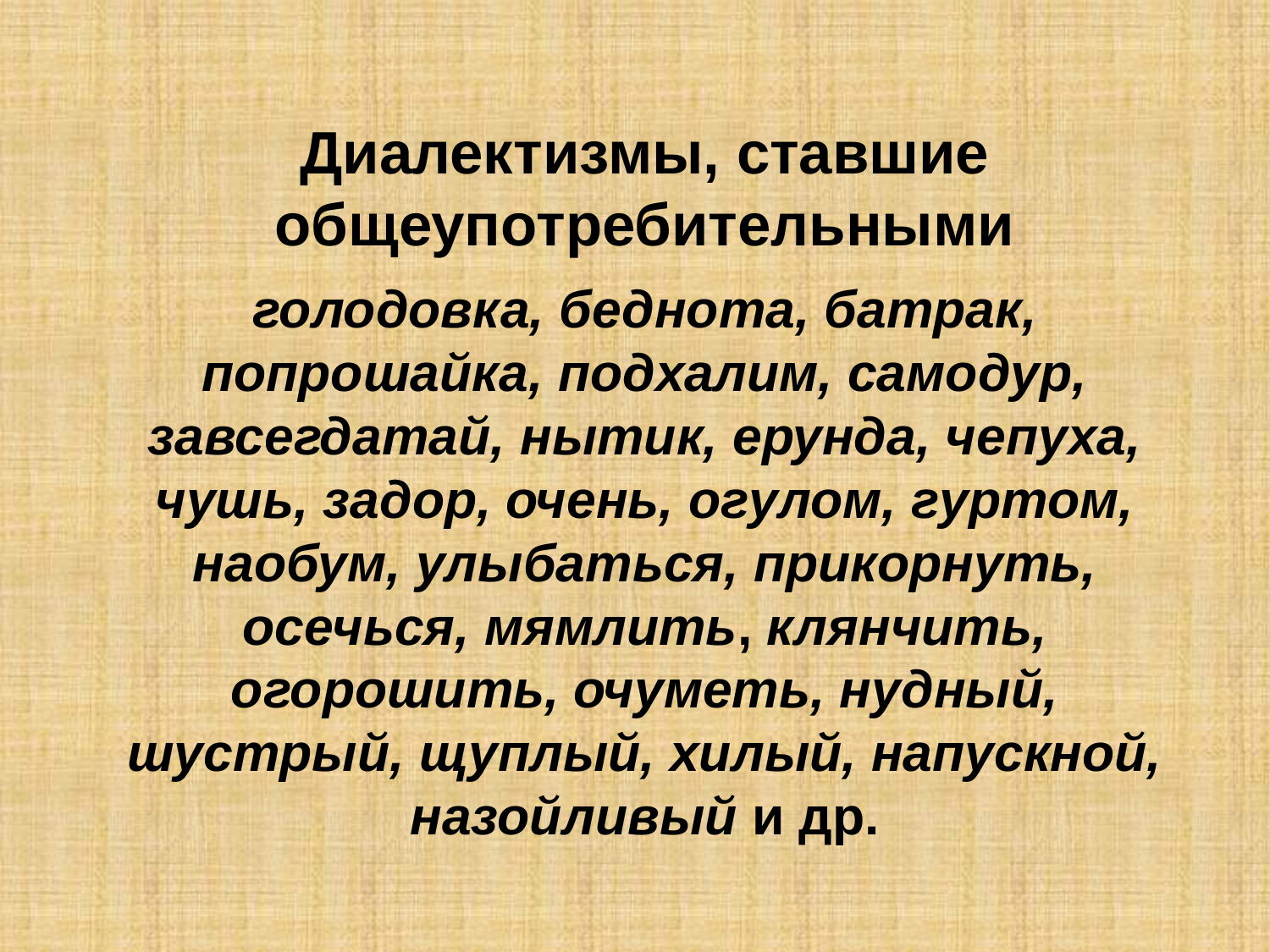

Диалектизмы, ставшие общеупотребительными

голодовка, беднота, батрак, попрошайка, подхалим, самодур, завсегдатай, нытик, ерунда, чепуха, чушь, задор, очень, огулом, гуртом, наобум, улыбаться, прикорнуть, осечься, мямлить, клянчить, огорошить, очуметь, нудный, шустрый, щуплый, хилый, напускной, назойливый и др.